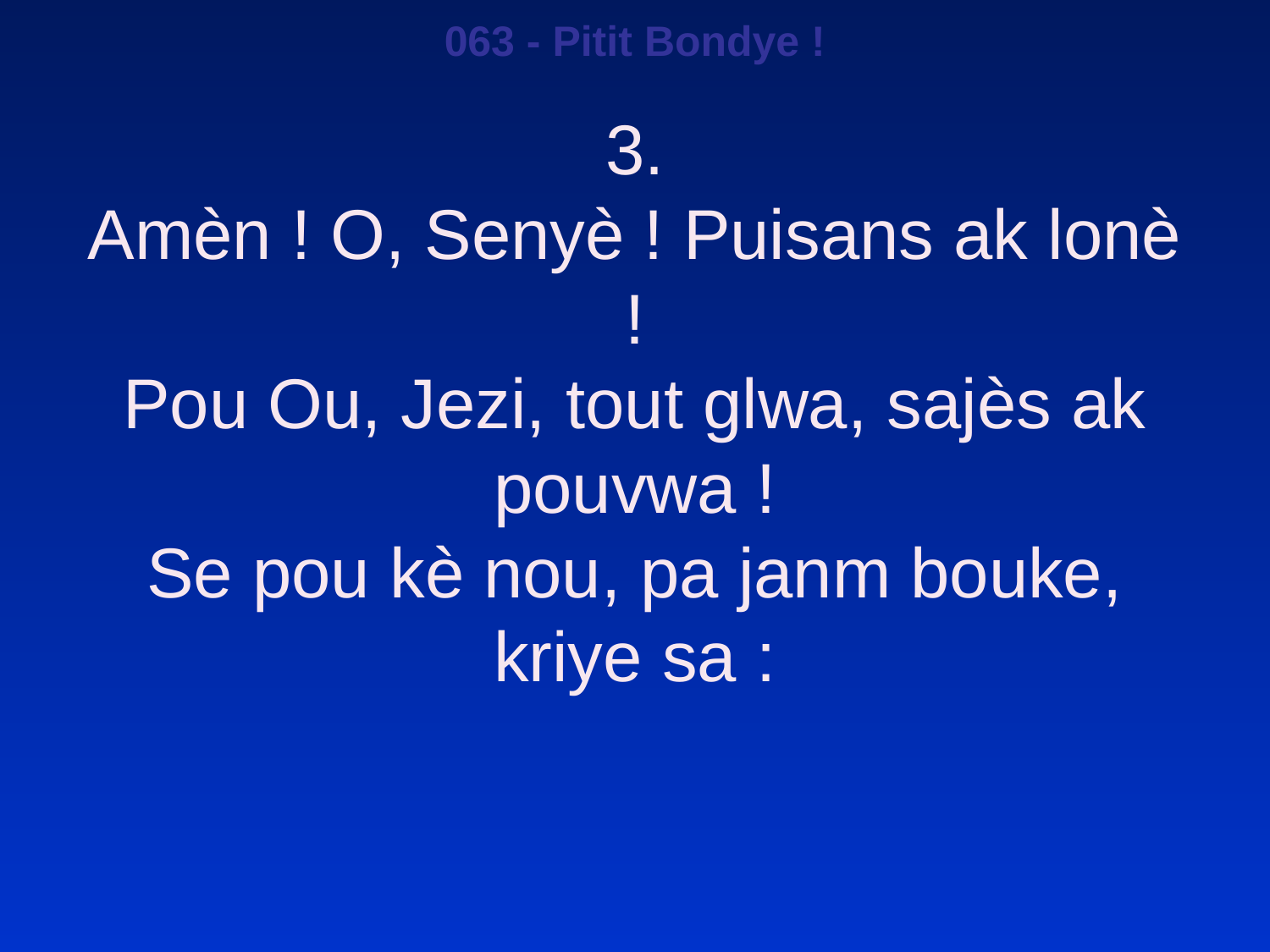

063 - Pitit Bondye !
3.
Amèn ! O, Senyè ! Puisans ak lonè !
Pou Ou, Jezi, tout glwa, sajès ak pouvwa !
Se pou kè nou, pa janm bouke, kriye sa :